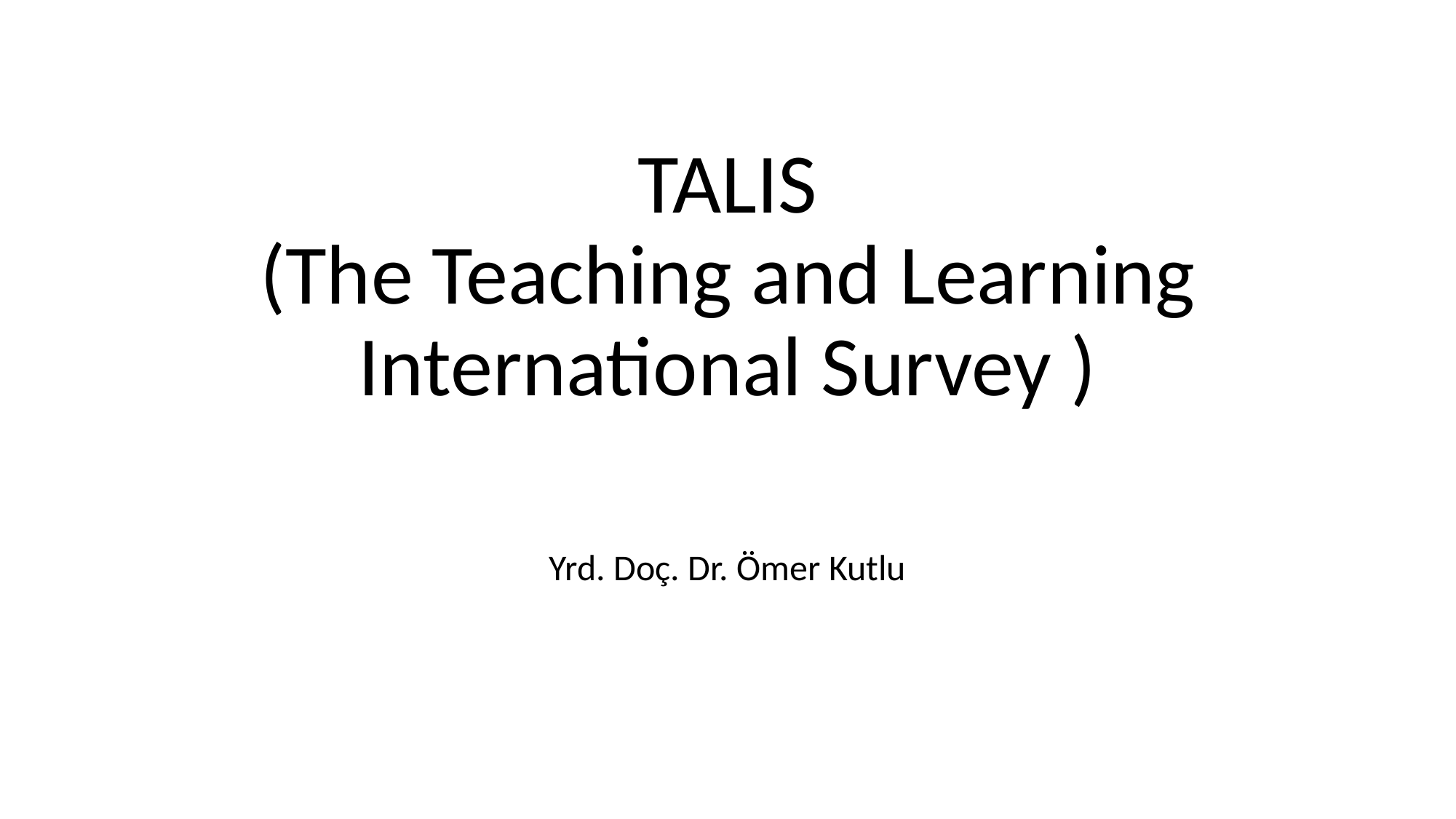

# TALIS (The Teaching and Learning International Survey )

Yrd. Doç. Dr. Ömer Kutlu